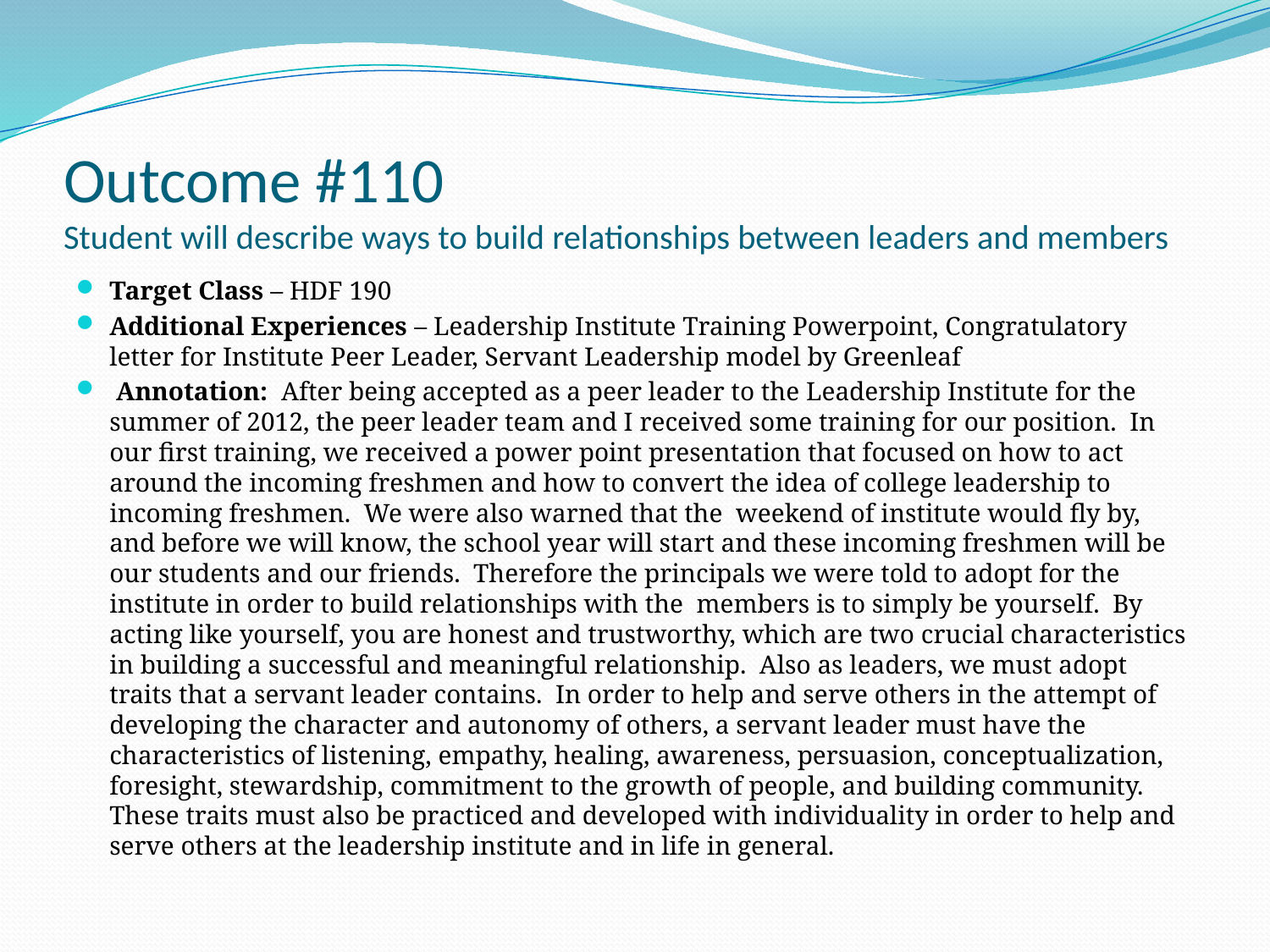

# Outcome #110 Student will describe ways to build relationships between leaders and members
Target Class – HDF 190
Additional Experiences – Leadership Institute Training Powerpoint, Congratulatory letter for Institute Peer Leader, Servant Leadership model by Greenleaf
 Annotation:  After being accepted as a peer leader to the Leadership Institute for the summer of 2012, the peer leader team and I received some training for our position.  In our first training, we received a power point presentation that focused on how to act around the incoming freshmen and how to convert the idea of college leadership to incoming freshmen.  We were also warned that the  weekend of institute would fly by, and before we will know, the school year will start and these incoming freshmen will be our students and our friends.  Therefore the principals we were told to adopt for the institute in order to build relationships with the  members is to simply be yourself.  By acting like yourself, you are honest and trustworthy, which are two crucial characteristics in building a successful and meaningful relationship.  Also as leaders, we must adopt traits that a servant leader contains.  In order to help and serve others in the attempt of developing the character and autonomy of others, a servant leader must have the characteristics of listening, empathy, healing, awareness, persuasion, conceptualization, foresight, stewardship, commitment to the growth of people, and building community.  These traits must also be practiced and developed with individuality in order to help and serve others at the leadership institute and in life in general.